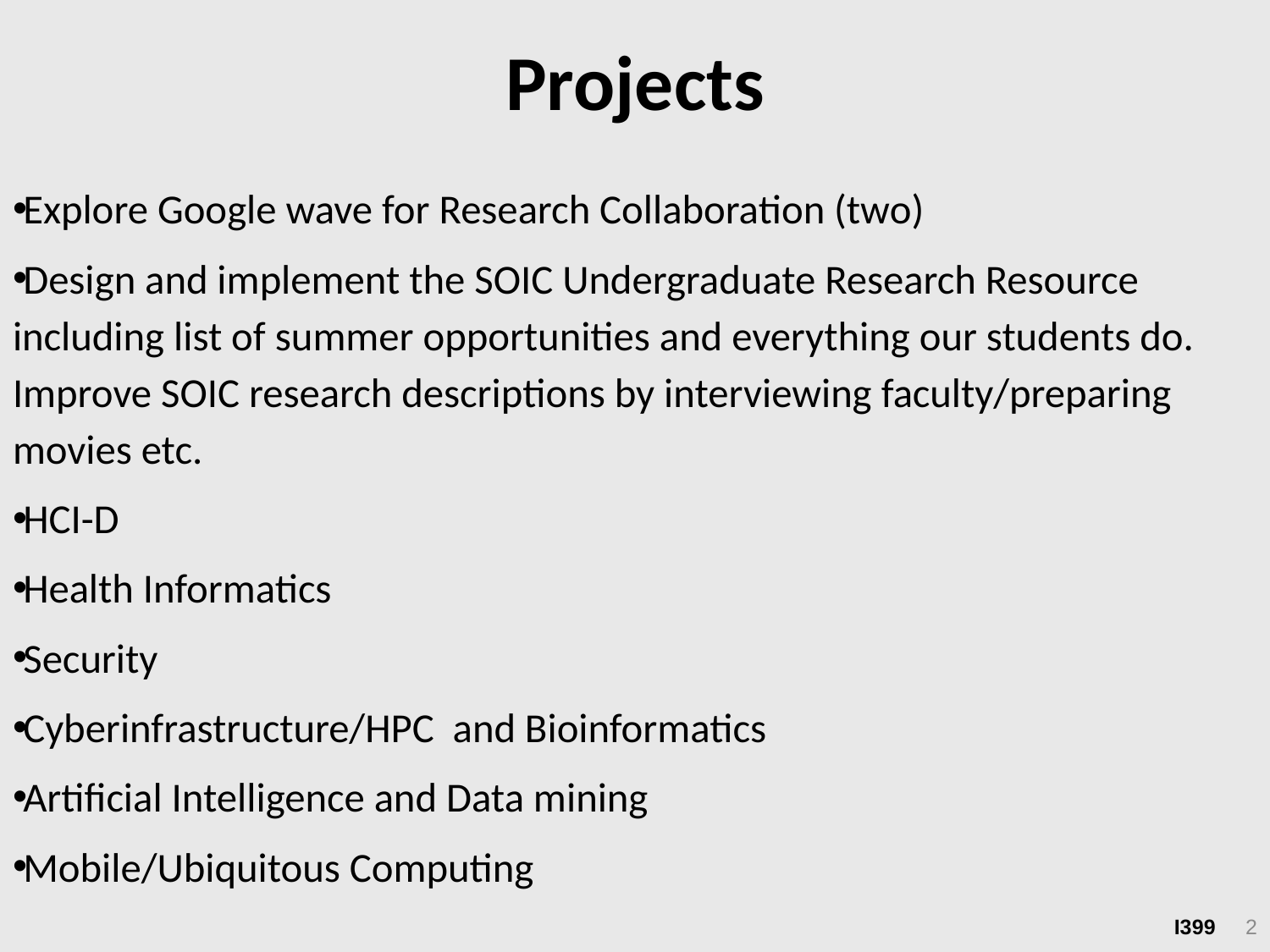

# Projects
Explore Google wave for Research Collaboration (two)
Design and implement the SOIC Undergraduate Research Resource including list of summer opportunities and everything our students do. Improve SOIC research descriptions by interviewing faculty/preparing movies etc.
HCI-D
Health Informatics
Security
Cyberinfrastructure/HPC  and Bioinformatics
Artificial Intelligence and Data mining
Mobile/Ubiquitous Computing